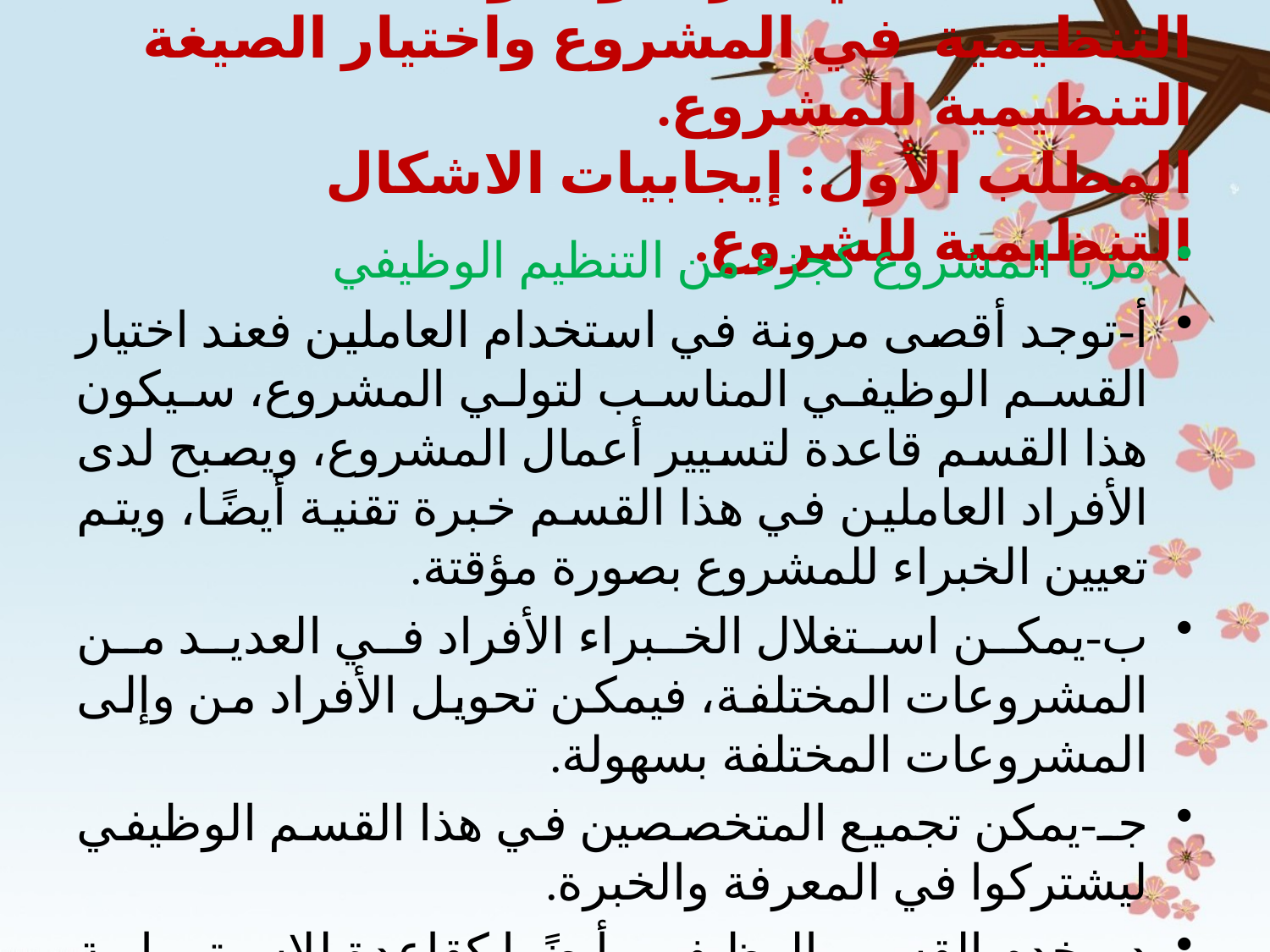

# المبحث الثاني: مزايا و عيوب الاشكال التنظيمية  في المشروع واختيار الصيغة التنظيمية للمشروع. المطلب الأول: إيجابيات الاشكال التنظيمية للشروع.
مزيا المشروع كجزء من التنظيم الوظيفي
أ-توجد أقصى مرونة في استخدام العاملين فعند اختيار القسم الوظيفي المناسب لتولي المشروع، سيكون هذا القسم قاعدة لتسيير أعمال المشروع، ويصبح لدى الأفراد العاملين في هذا القسم خبرة تقنية أيضًا، ويتم تعيين الخبراء للمشروع بصورة مؤقتة.
ب-يمكن استغلال الخبراء الأفراد في العديد من المشروعات المختلفة، فيمكن تحويل الأفراد من وإلى المشروعات المختلفة بسهولة.
جـ-يمكن تجميع المتخصصين في هذا القسم الوظيفي ليشتركوا في المعرفة والخبرة.
د- يخدم القسم الوظيفي أيضًا كقاعدة للاستمرارية الفنية عندما يختار الأفراد ترك المشروع أو تختار المنظمة الأم ذلك.